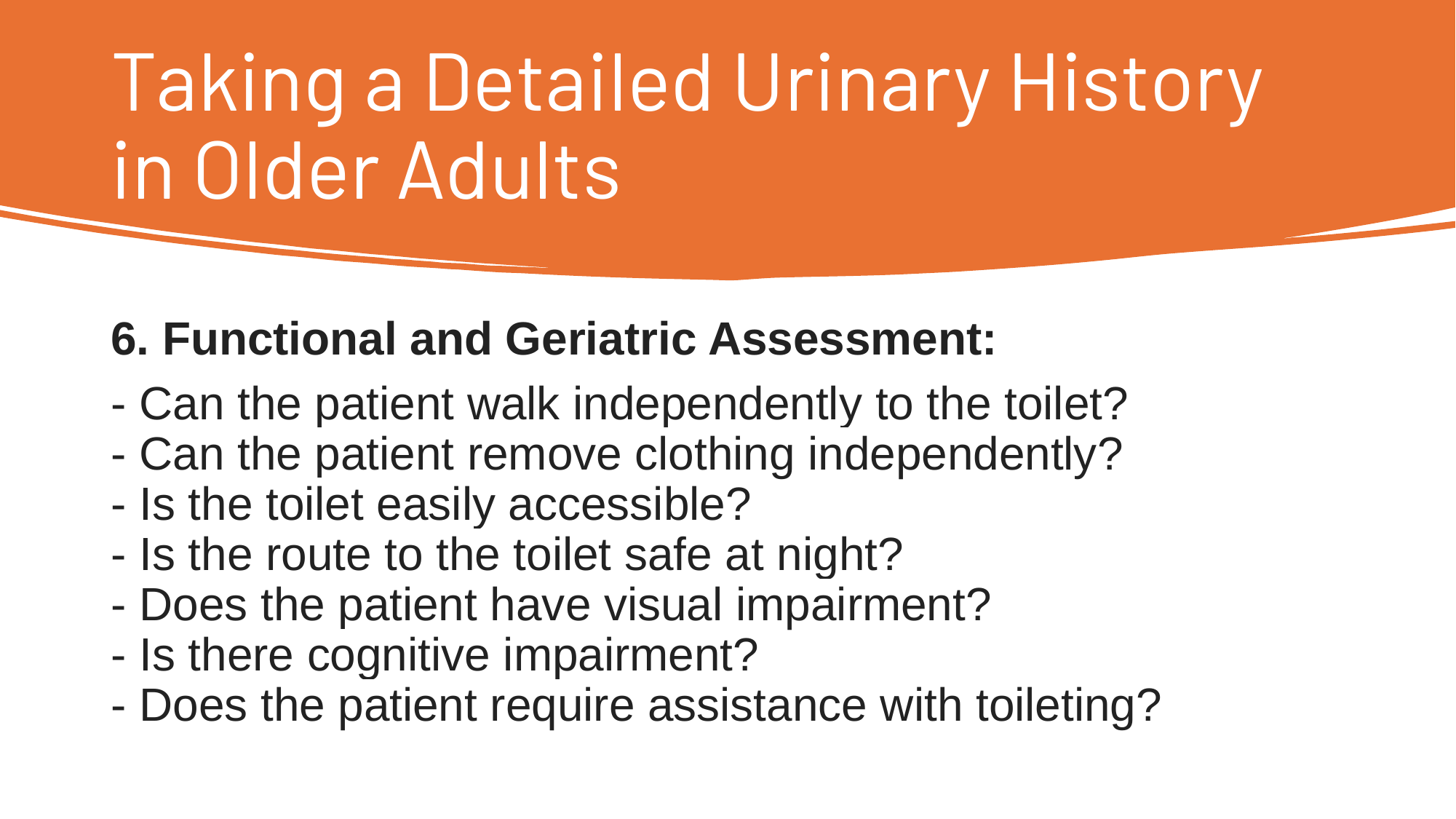

# Taking a Detailed Urinary History in Older Adults

6. Functional and Geriatric Assessment:
- Can the patient walk independently to the toilet?
- Can the patient remove clothing independently?
- Is the toilet easily accessible?
- Is the route to the toilet safe at night?
- Does the patient have visual impairment?
- Is there cognitive impairment?
- Does the patient require assistance with toileting?